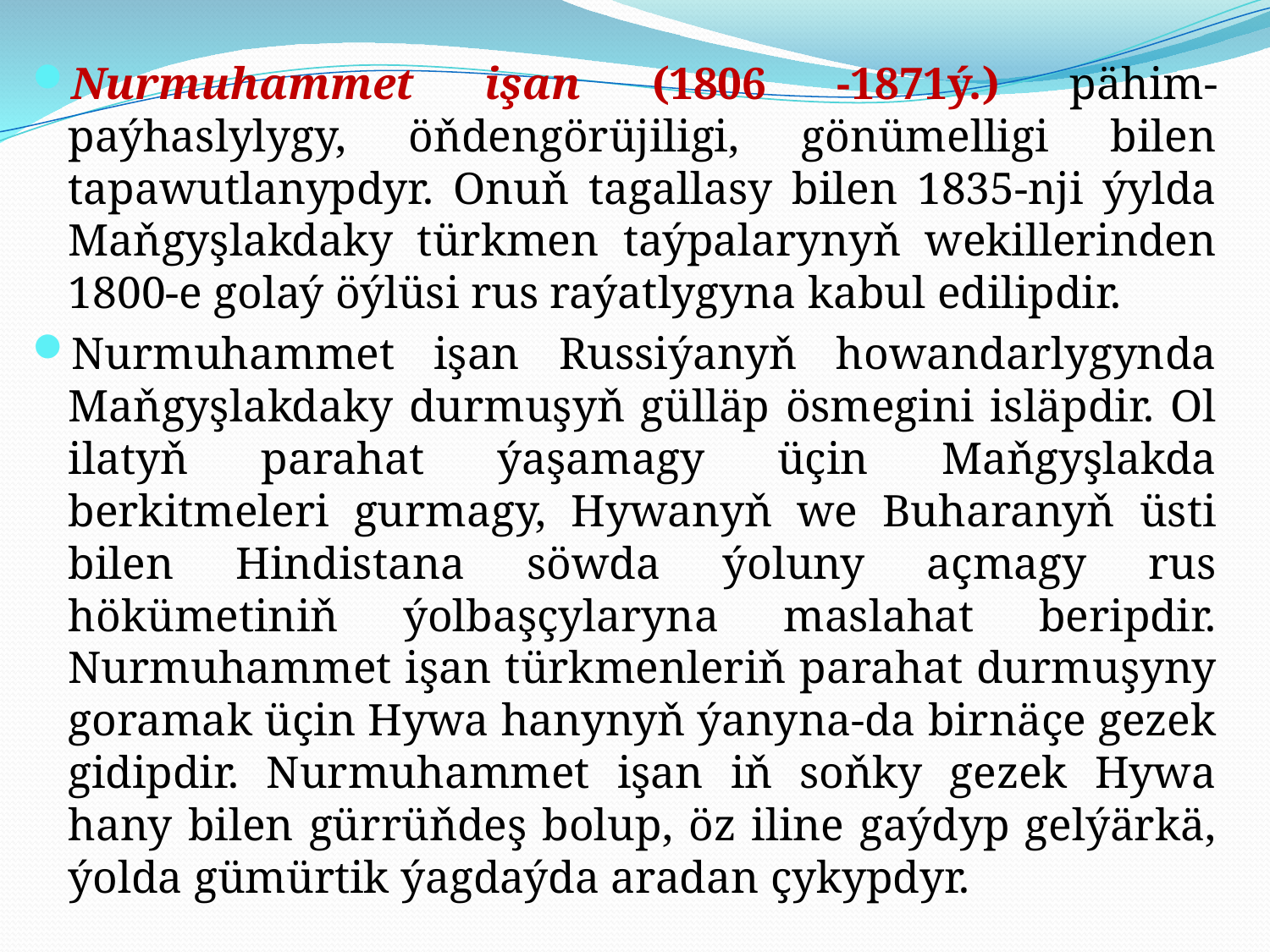

Nurmuhammet işan (1806 -1871ý.) pähim-paýhaslylygy, öňdengörüjiligi, gönümelligi bilen tapawutlanypdyr. Onuň tagallasy bilen 1835-nji ýylda Maňgyşlakdaky türkmen taýpalarynyň wekillerinden 1800-e golaý öýlüsi rus raýatlygyna kabul edilipdir.
Nurmuhammet işan Russiýanyň howandarlygynda Maňgyşlakdaky durmuşyň gülläp ösmegini isläpdir. Ol ilatyň parahat ýaşamagy üçin Maňgyşlakda berkitmeleri gurmagy, Hywanyň we Buharanyň üsti bilen Hindistana söwda ýoluny açmagy rus hökümetiniň ýolbaşçylaryna maslahat beripdir. Nurmuhammet işan türkmenleriň parahat durmuşyny goramak üçin Hywa hanynyň ýanyna-da birnäçe gezek gidipdir. Nurmuhammet işan iň soňky gezek Hywa hany bilen gürrüňdeş bolup, öz iline gaýdyp gelýärkä, ýolda gümürtik ýagdaýda aradan çykypdyr.